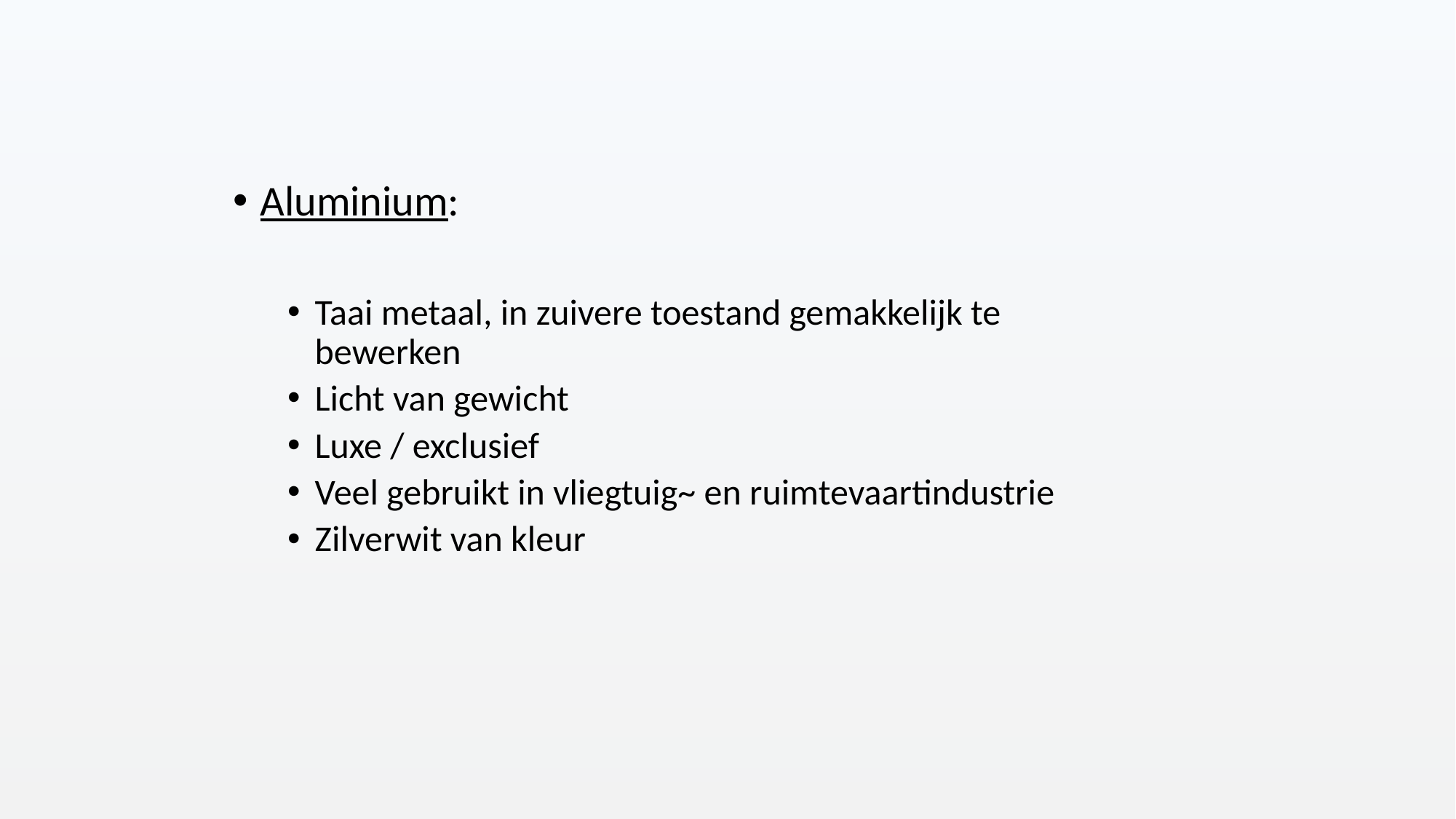

Aluminium:

Taai metaal, in zuivere toestand gemakkelijk te bewerken
Licht van gewicht
Luxe / exclusief
Veel gebruikt in vliegtuig~ en ruimtevaartindustrie
Zilverwit van kleur